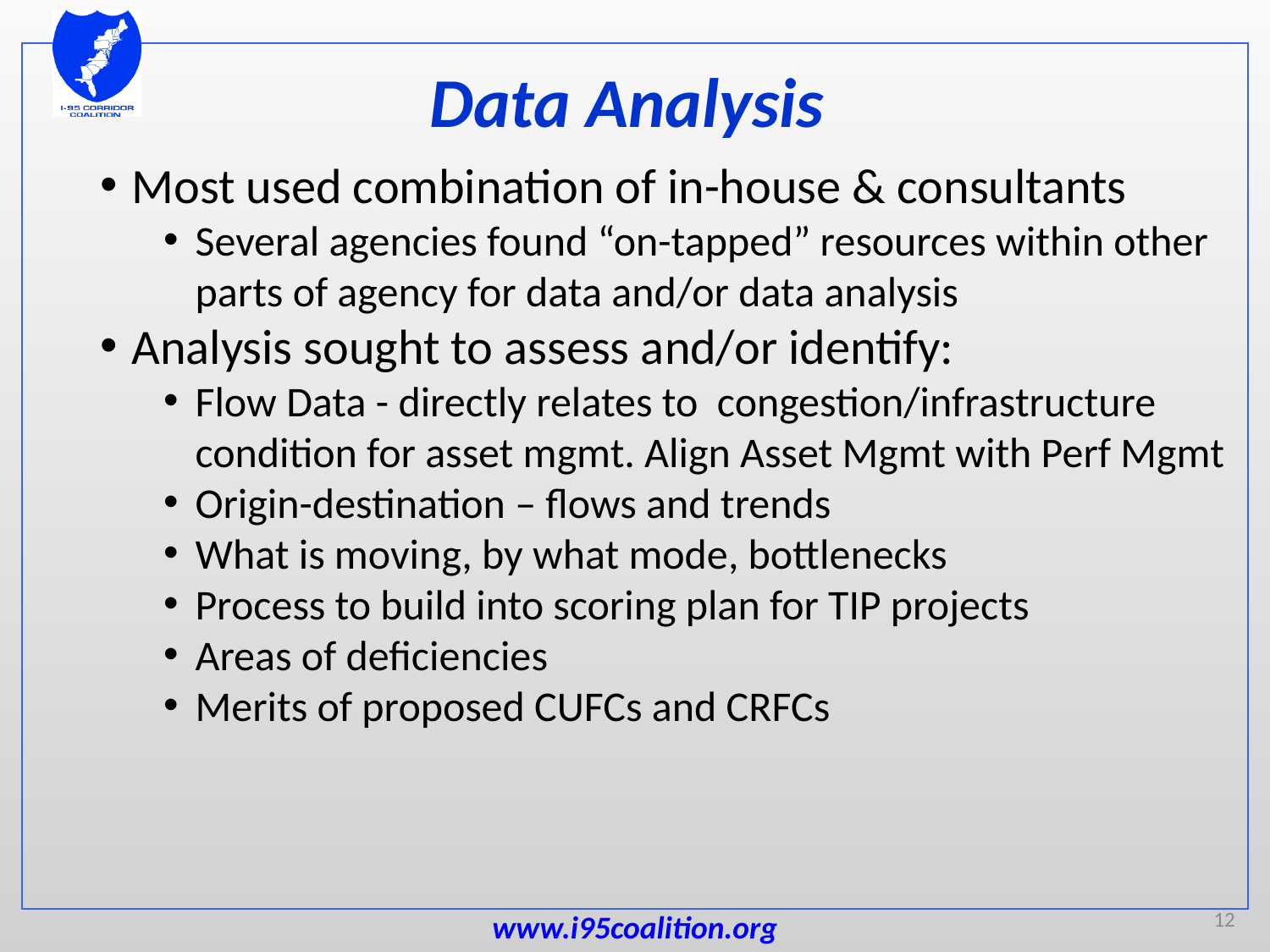

# Data Analysis
Most used combination of in-house & consultants
Several agencies found “on-tapped” resources within other parts of agency for data and/or data analysis
Analysis sought to assess and/or identify:
Flow Data - directly relates to  congestion/infrastructure condition for asset mgmt. Align Asset Mgmt with Perf Mgmt
Origin-destination – flows and trends
What is moving, by what mode, bottlenecks
Process to build into scoring plan for TIP projects
Areas of deficiencies
Merits of proposed CUFCs and CRFCs